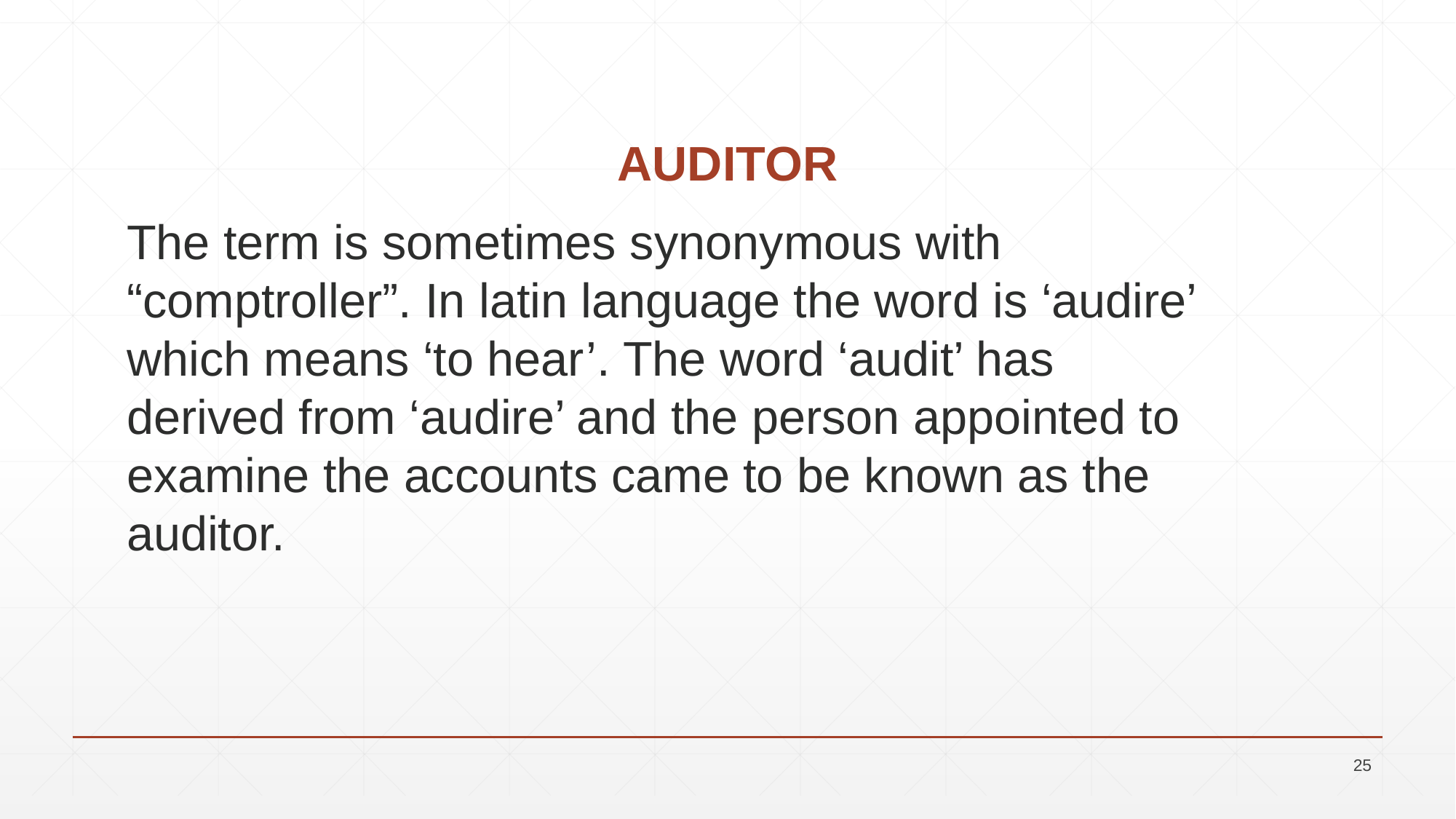

# AUDITOR
The term is sometimes synonymous with “comptroller”. In latin language the word is ‘audire’ which means ‘to hear’. The word ‘audit’ has derived from ‘audire’ and the person appointed to examine the accounts came to be known as the
auditor.

25